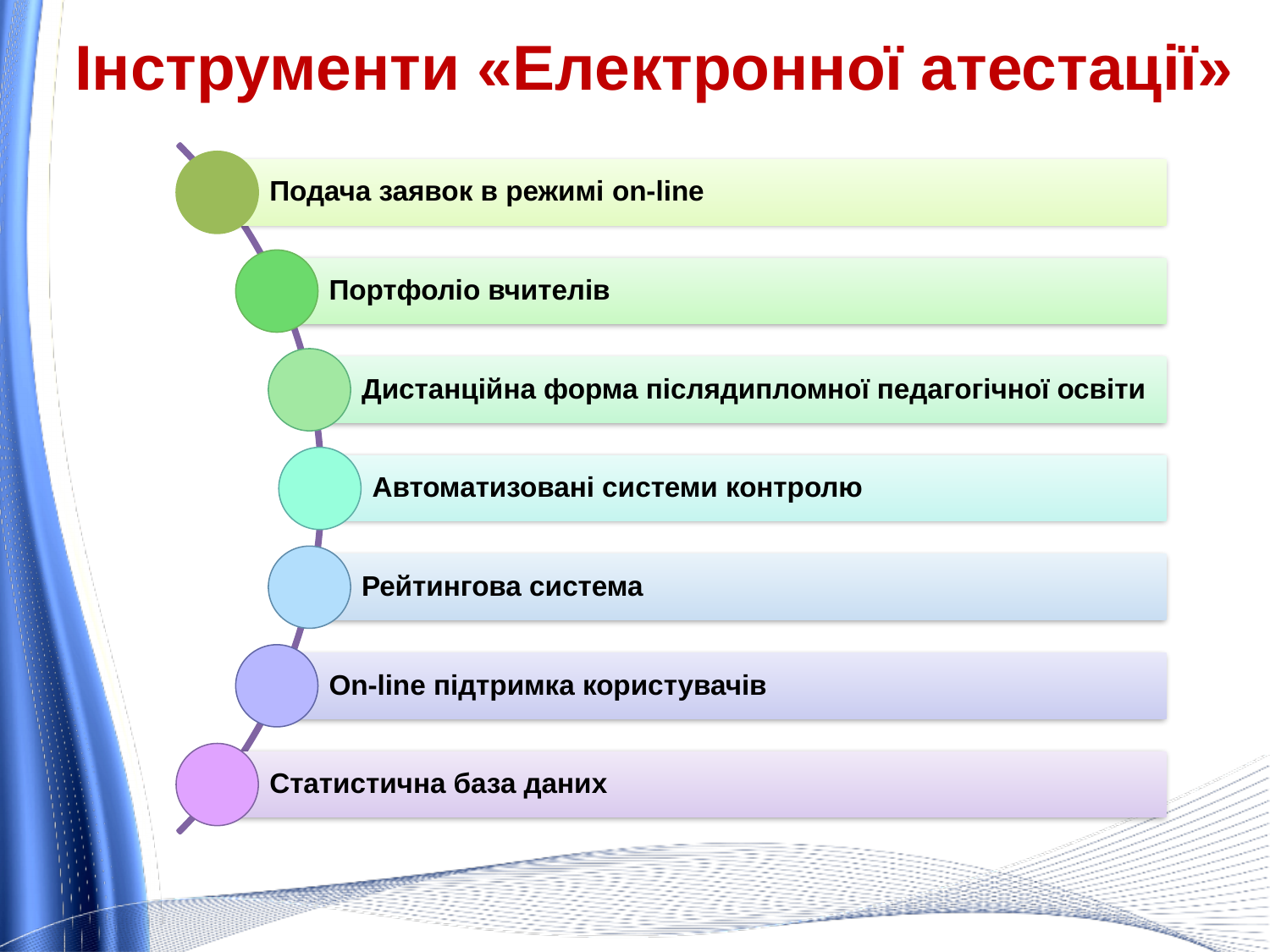

# Інструменти «Електронної атестації»
Подача заявок в режимі on-line
Портфоліо вчителів
Дистанційна форма післядипломної педагогічної освіти
Автоматизовані системи контролю
Рейтингова система
Оn-line підтримка користувачів
Статистична база даних